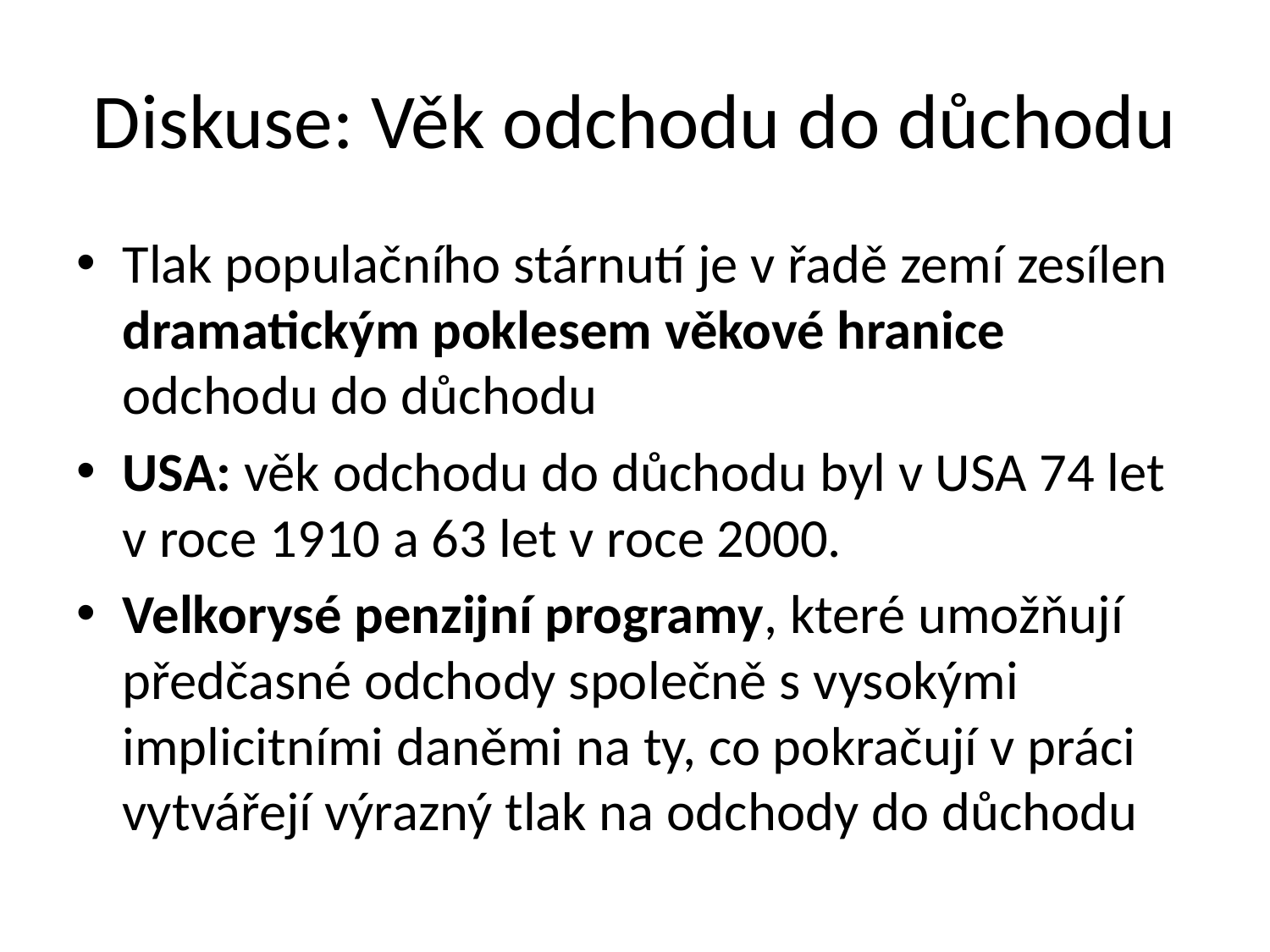

# Diskuse: Věk odchodu do důchodu
Tlak populačního stárnutí je v řadě zemí zesílen dramatickým poklesem věkové hranice odchodu do důchodu
USA: věk odchodu do důchodu byl v USA 74 let v roce 1910 a 63 let v roce 2000.
Velkorysé penzijní programy, které umožňují předčasné odchody společně s vysokými implicitními daněmi na ty, co pokračují v práci vytvářejí výrazný tlak na odchody do důchodu